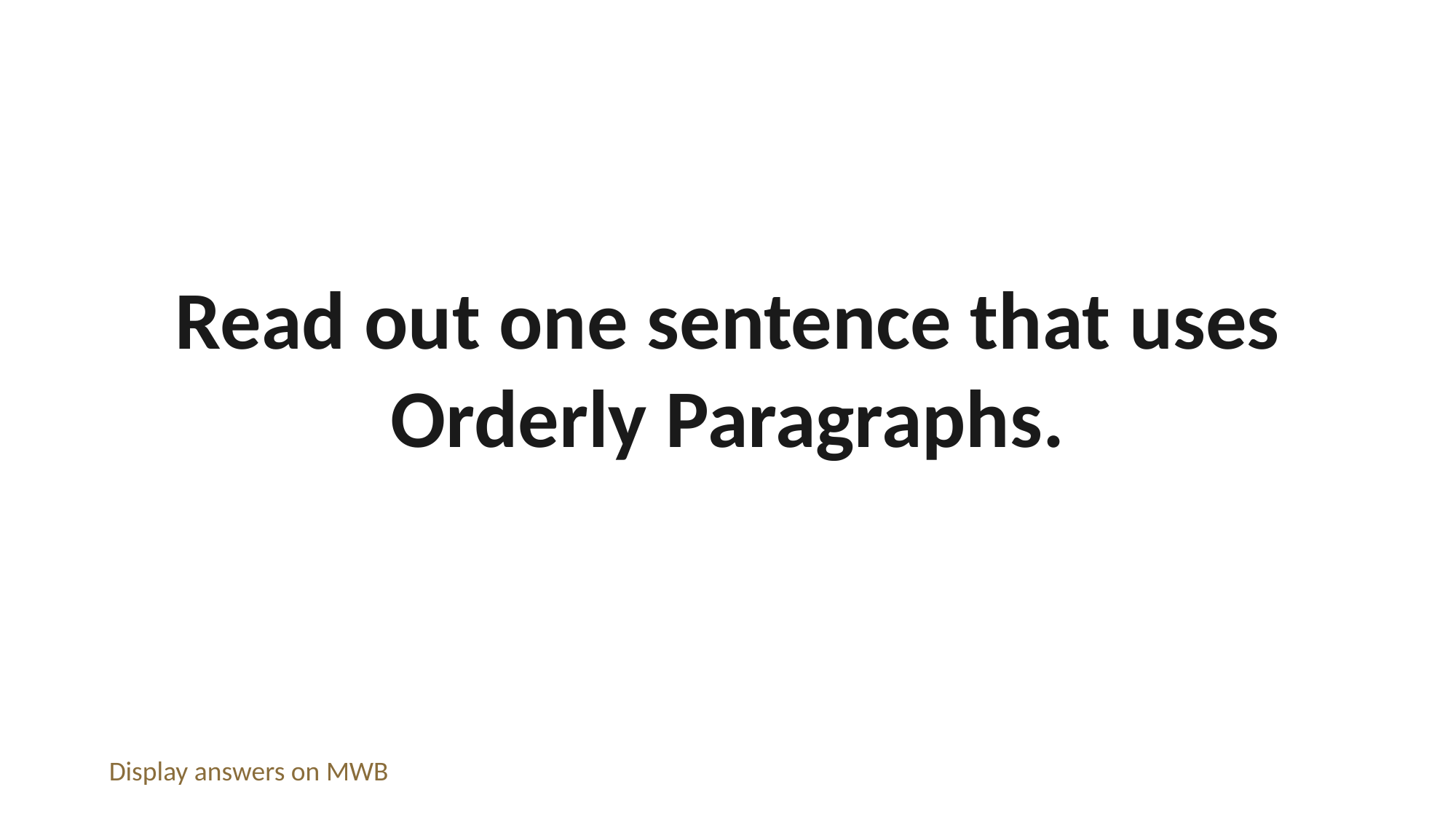

Read out one sentence that uses Orderly Paragraphs.
Display answers on MWB